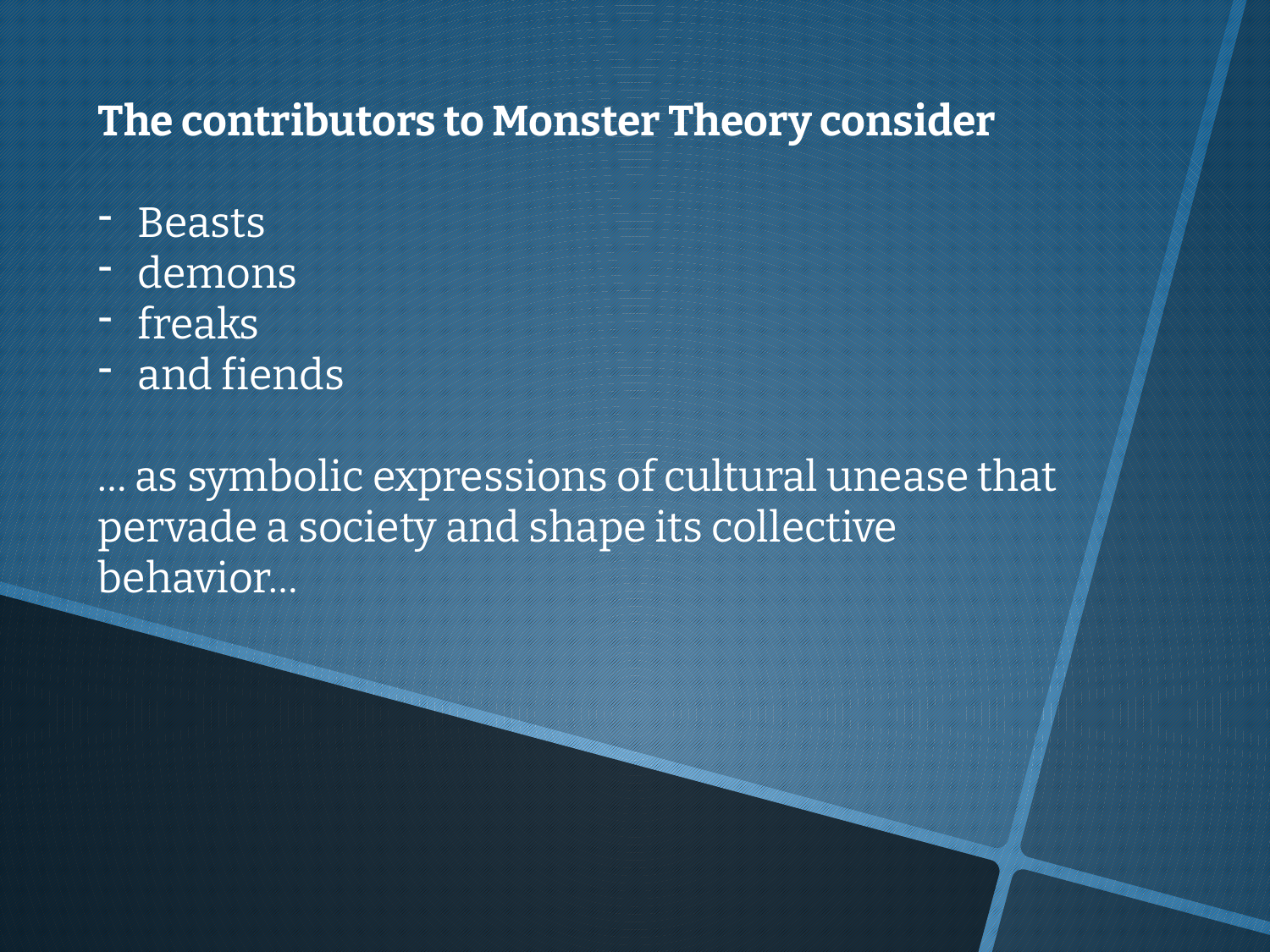

The contributors to Monster Theory consider

Beasts
demons
freaks
and fiends

… as symbolic expressions of cultural unease that pervade a society and shape its collective behavior…